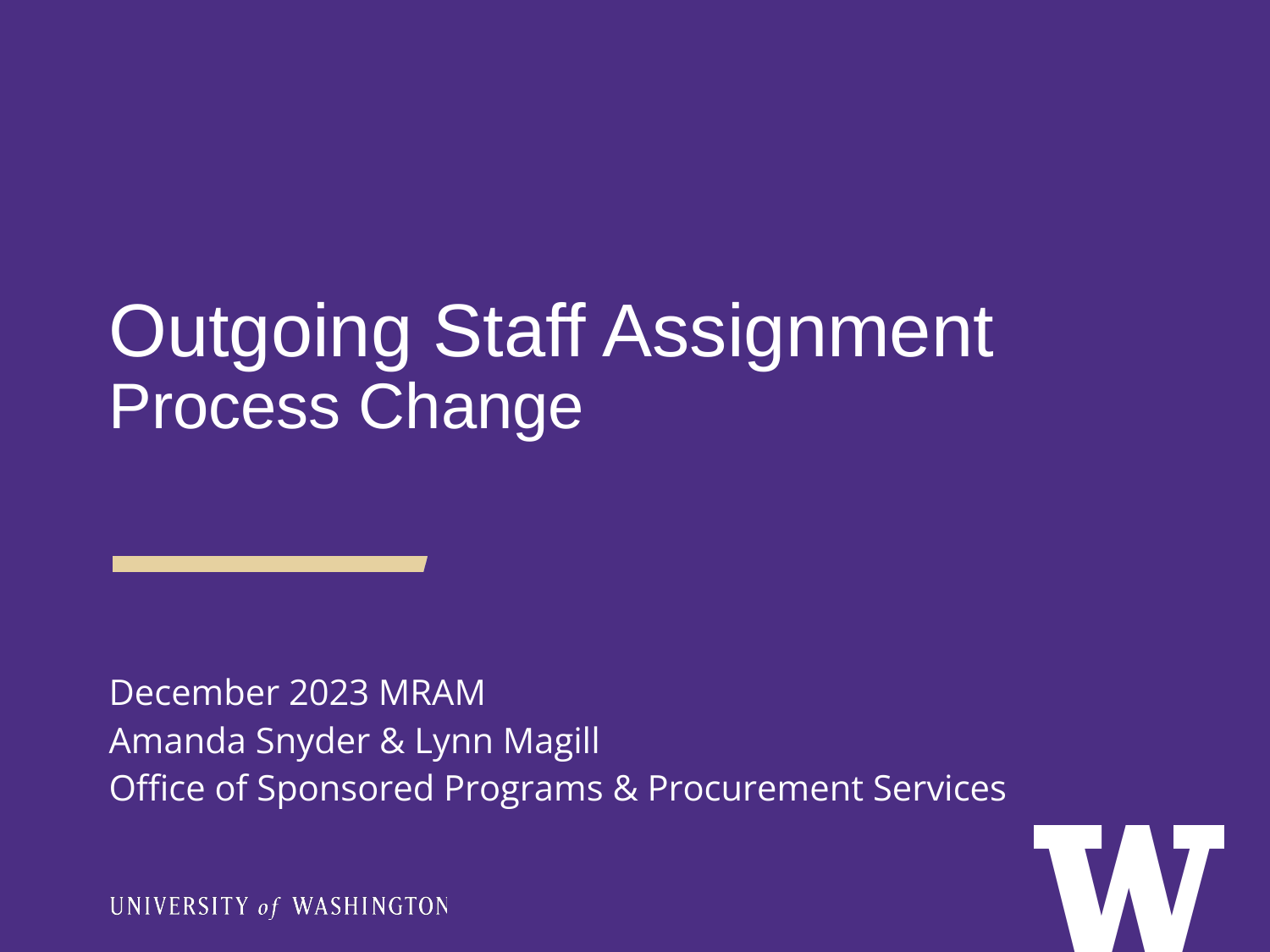

Outgoing Staff Assignment
Process Change
December 2023 MRAM
Amanda Snyder & Lynn Magill
Office of Sponsored Programs & Procurement Services